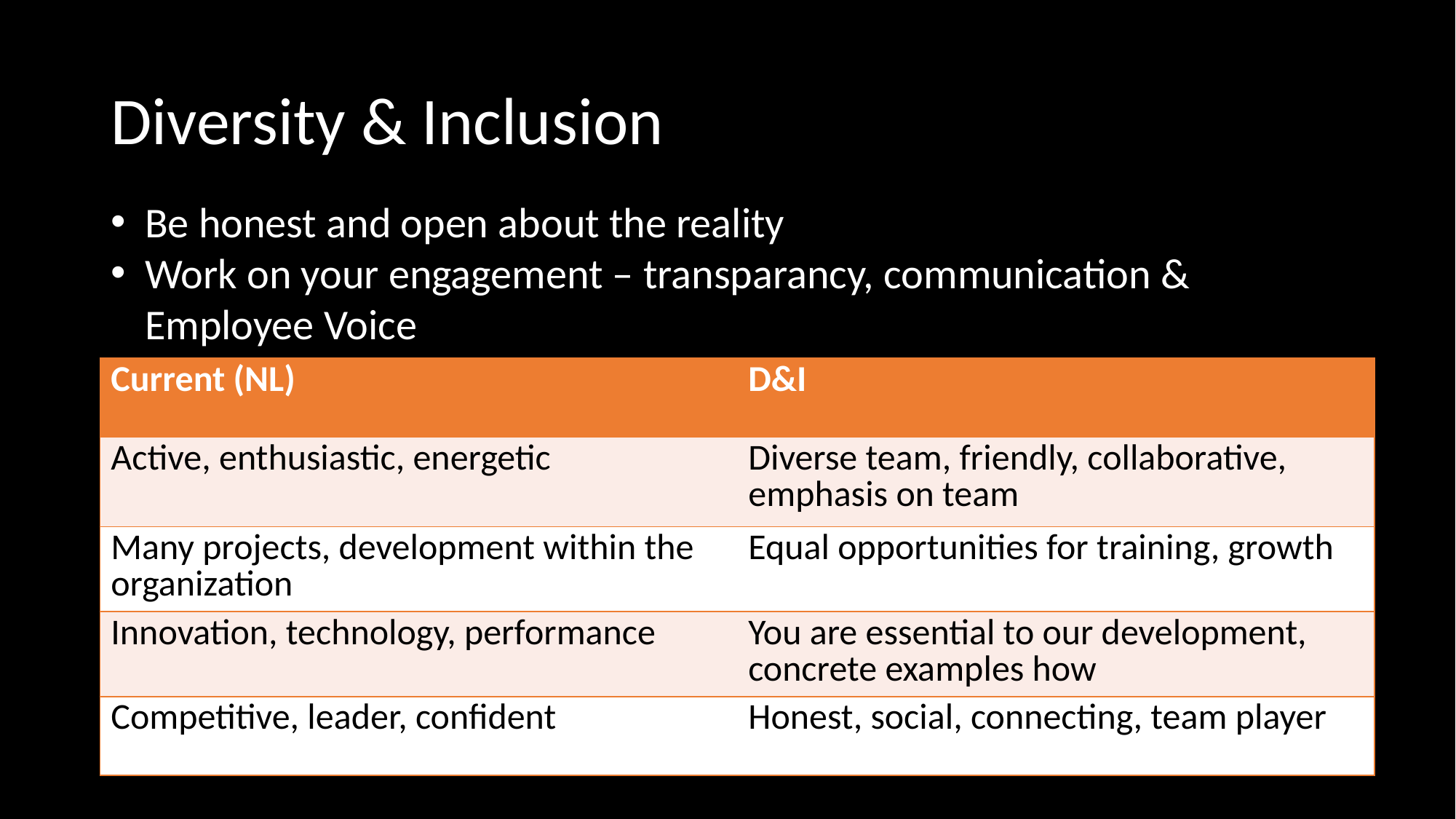

# Diversity & Inclusion
Be honest and open about the reality
Work on your engagement – transparancy, communication & Employee Voice
| Current (NL) | D&I |
| --- | --- |
| Active, enthusiastic, energetic | Diverse team, friendly, collaborative, emphasis on team |
| Many projects, development within the organization | Equal opportunities for training, growth |
| Innovation, technology, performance | You are essential to our development, concrete examples how |
| Competitive, leader, confident | Honest, social, connecting, team player |